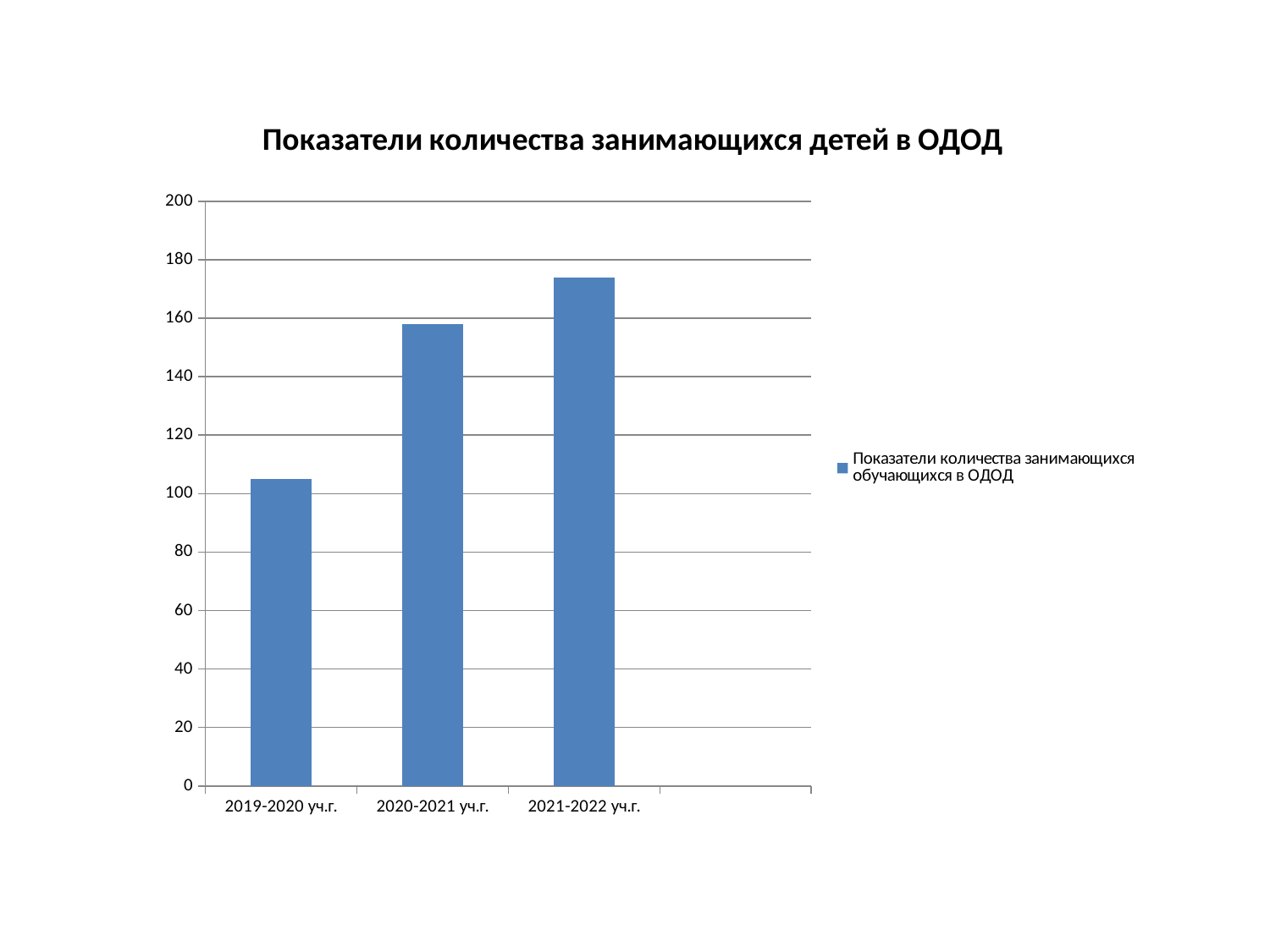

### Chart: Показатели количества занимающихся детей в ОДОД

| Category | Показатели количества занимающихся  обучающихся в ОДОД |
|---|---|
| 2019-2020 уч.г. | 105.0 |
| 2020-2021 уч.г. | 158.0 |
| 2021-2022 уч.г. | 174.0 |